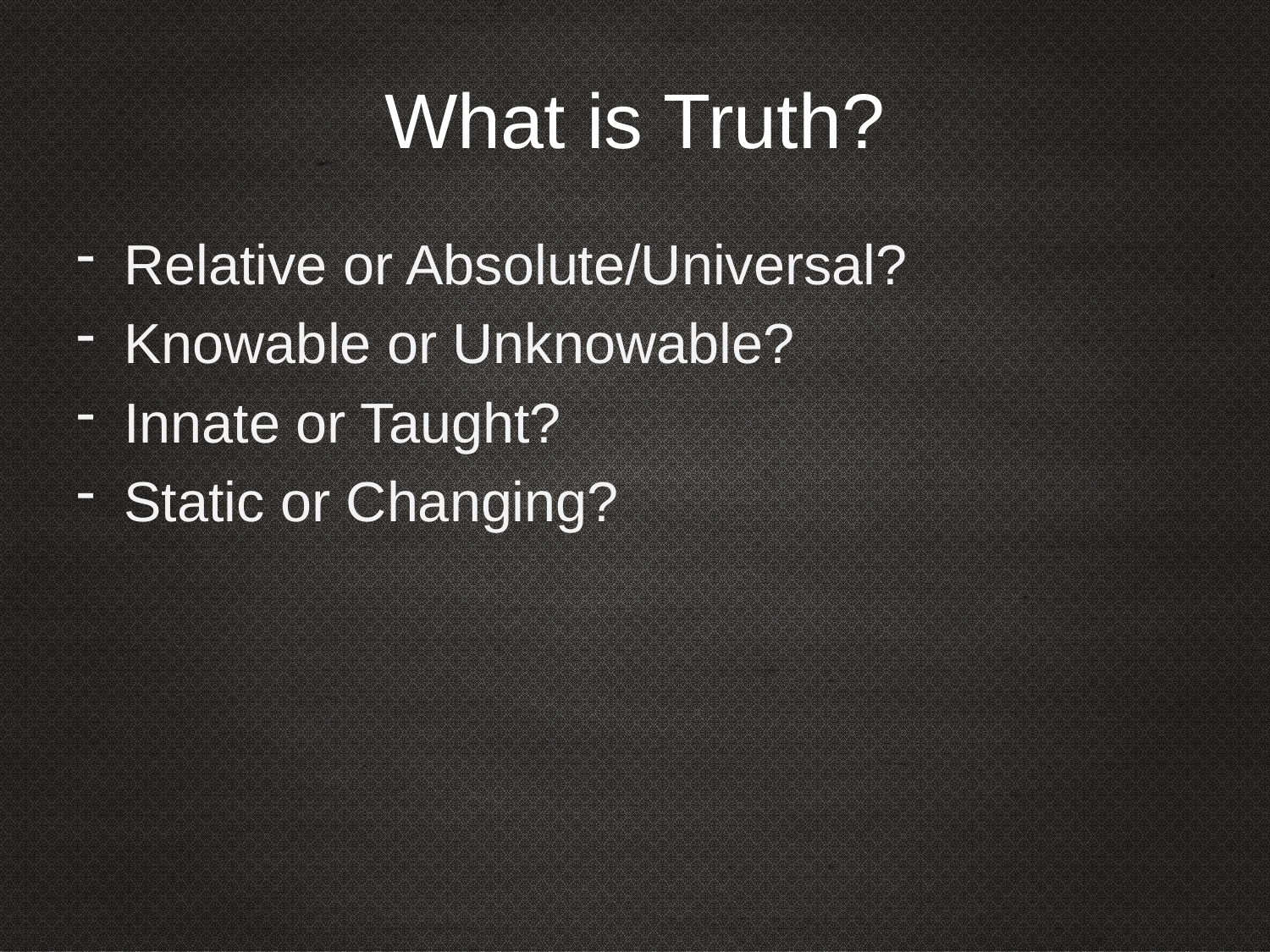

# What is Truth?
Relative or Absolute/Universal?
Knowable or Unknowable?
Innate or Taught?
Static or Changing?